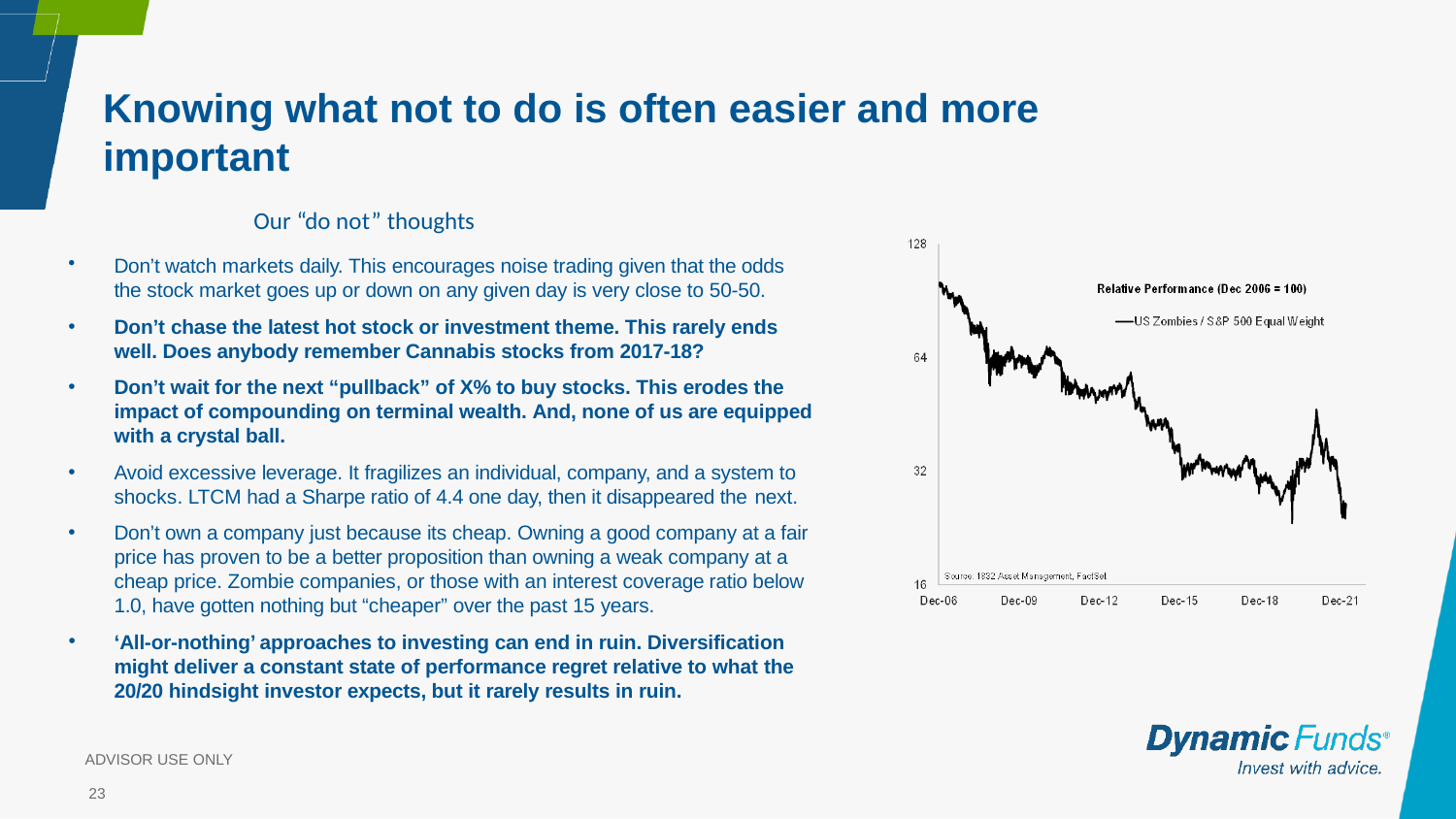

# Knowing what not to do is often easier and more important
Our “do not” thoughts
Don’t watch markets daily. This encourages noise trading given that the odds  the stock market goes up or down on any given day is very close to 50-50.
Don’t chase the latest hot stock or investment theme. This rarely ends  well. Does anybody remember Cannabis stocks from 2017-18?
Don’t wait for the next “pullback” of X% to buy stocks. This erodes the  impact of compounding on terminal wealth. And, none of us are equipped  with a crystal ball.
Avoid excessive leverage. It fragilizes an individual, company, and a system to  shocks. LTCM had a Sharpe ratio of 4.4 one day, then it disappeared the next.
Don’t own a company just because its cheap. Owning a good company at a fair  price has proven to be a better proposition than owning a weak company at a  cheap price. Zombie companies, or those with an interest coverage ratio below  1.0, have gotten nothing but “cheaper” over the past 15 years.
‘All-or-nothing’ approaches to investing can end in ruin. Diversification  might deliver a constant state of performance regret relative to what the  20/20 hindsight investor expects, but it rarely results in ruin.

ADVISOR USE ONLY
23